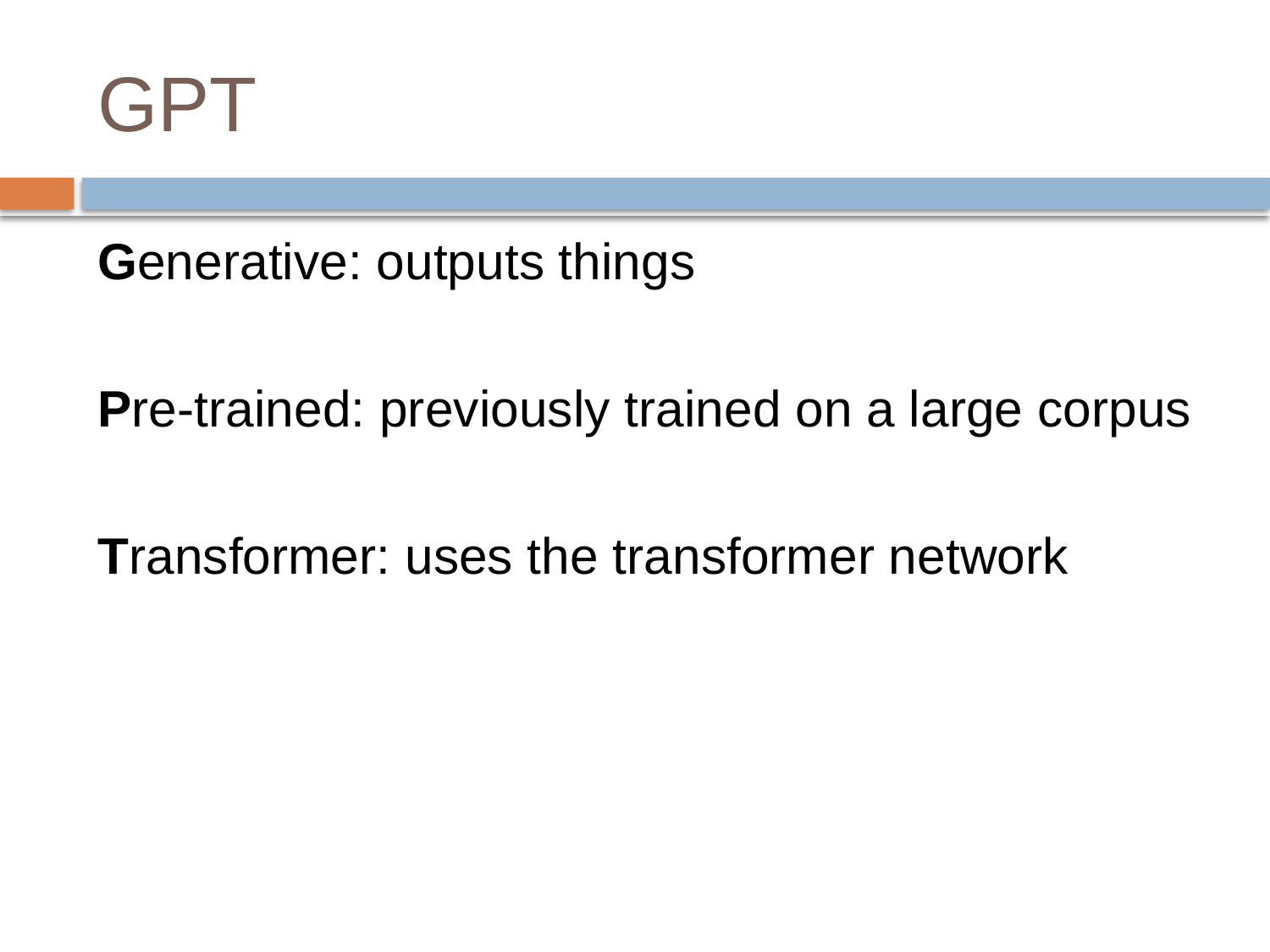

# GPT
Generative: outputs things

Pre-trained: previously trained on a large corpus

Transformer: uses the transformer network